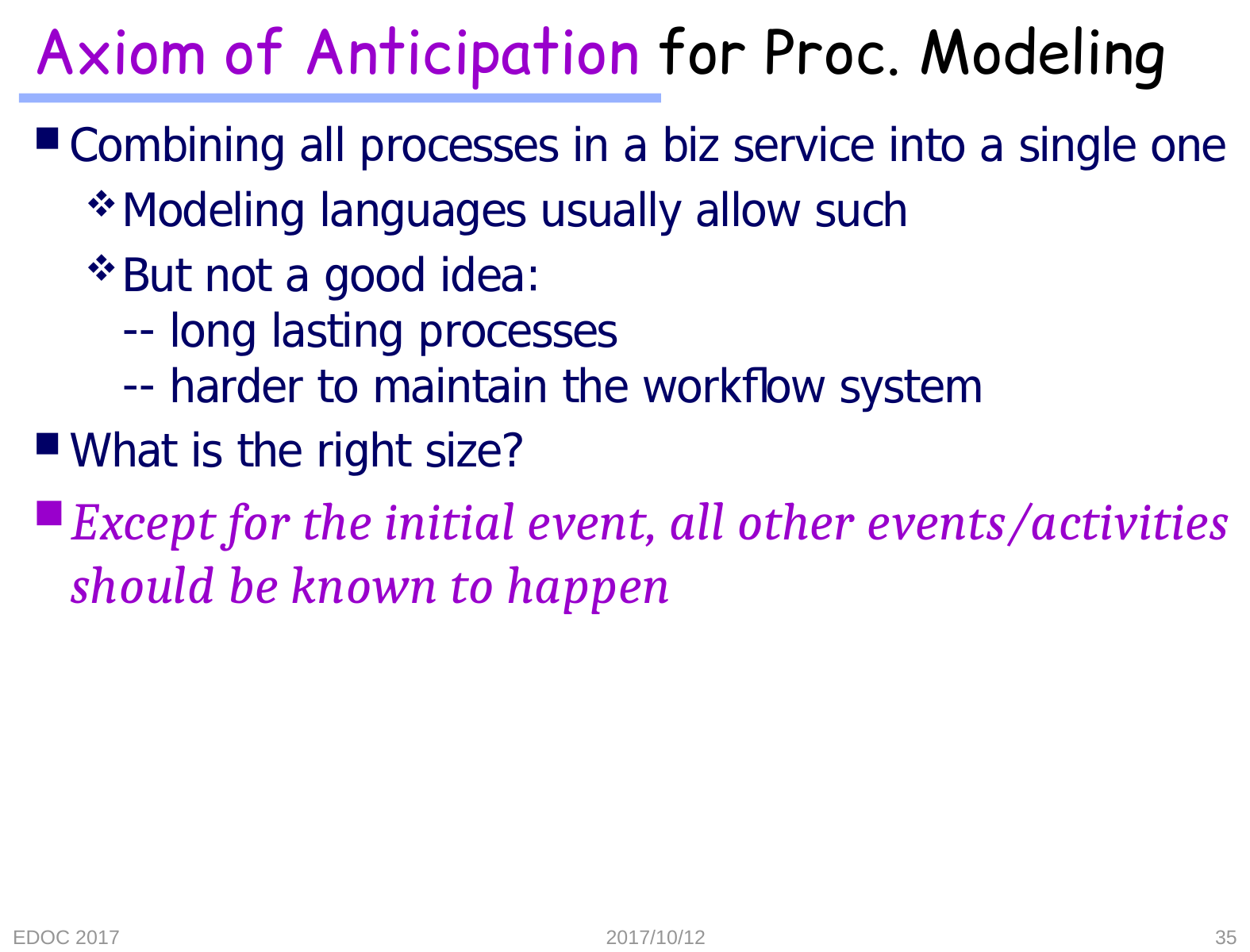

# Axiom of Anticipation for Proc. Modeling
Combining all processes in a biz service into a single one
Modeling languages usually allow such
But not a good idea:
-- long lasting processes
-- harder to maintain the workflow system
What is the right size?
Except for the initial event, all other events/activities should be known to happen

EDOC 2017
2017/10/12
35